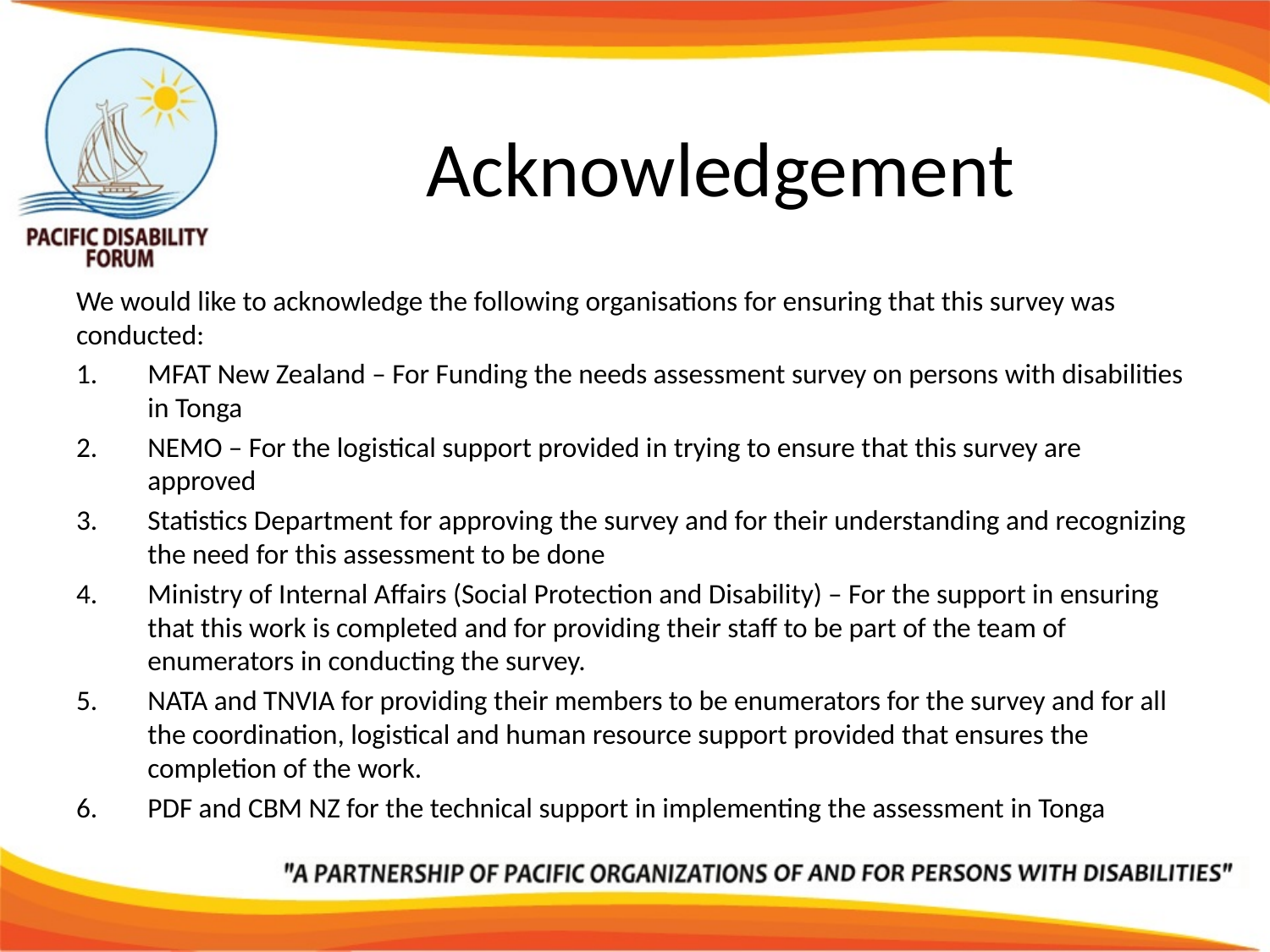

# Acknowledgement
We would like to acknowledge the following organisations for ensuring that this survey was conducted:
MFAT New Zealand – For Funding the needs assessment survey on persons with disabilities in Tonga
NEMO – For the logistical support provided in trying to ensure that this survey are approved
Statistics Department for approving the survey and for their understanding and recognizing the need for this assessment to be done
Ministry of Internal Affairs (Social Protection and Disability) – For the support in ensuring that this work is completed and for providing their staff to be part of the team of enumerators in conducting the survey.
NATA and TNVIA for providing their members to be enumerators for the survey and for all the coordination, logistical and human resource support provided that ensures the completion of the work.
PDF and CBM NZ for the technical support in implementing the assessment in Tonga